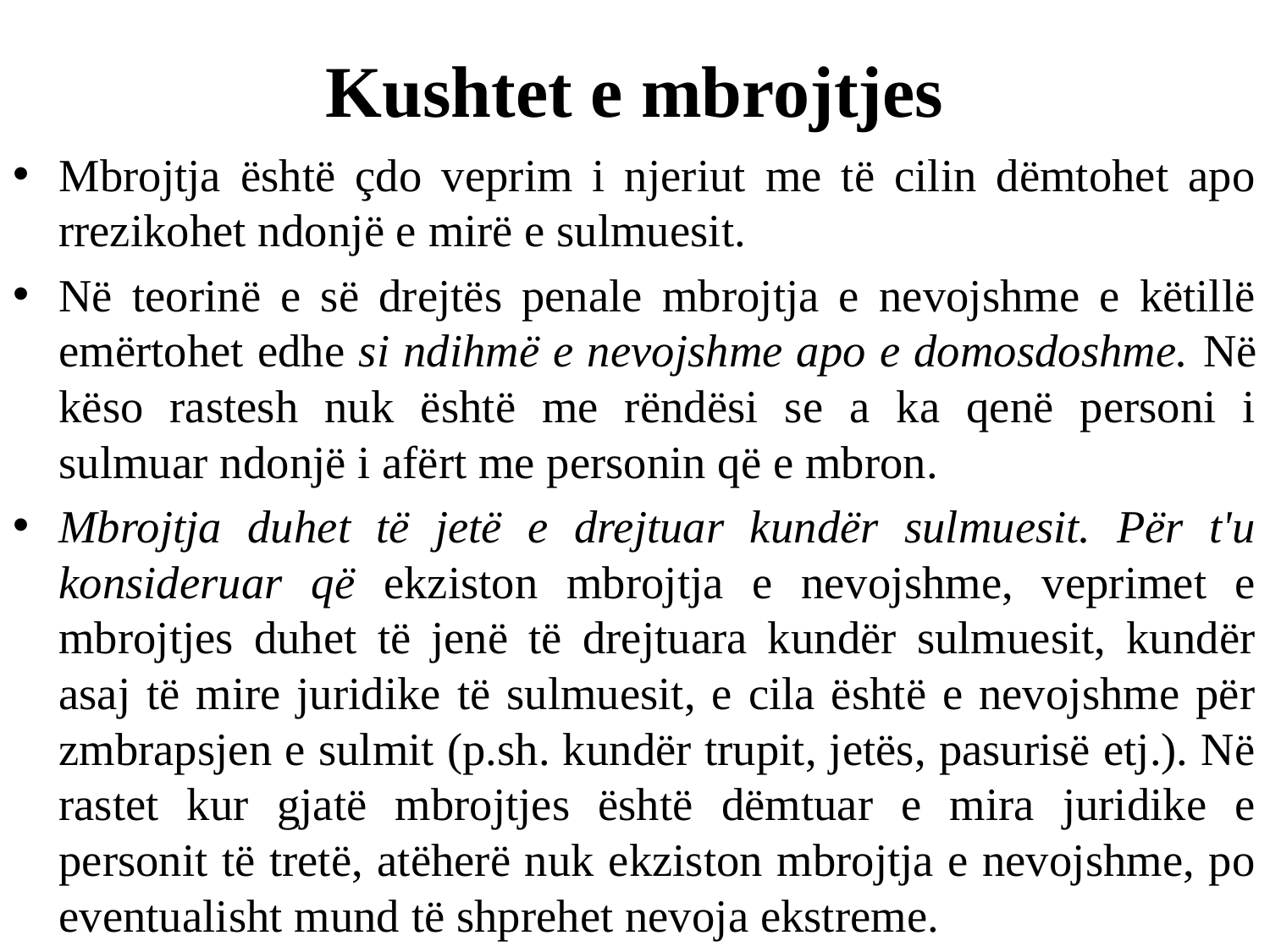

# Kushtet e mbrojtjes
Mbrojtja është çdo veprim i njeriut me të cilin dëmtohet apo rrezikohet ndonjë e mirë e sulmuesit.
Në teorinë e së drejtës penale mbrojtja e nevojshme e këtillë emërtohet edhe si ndihmë e nevojshme apo e domosdoshme. Në këso rastesh nuk është me rëndësi se a ka qenë personi i sulmuar ndonjë i afërt me personin që e mbron.
Mbrojtja duhet të jetë e drejtuar kundër sulmuesit. Për t'u konsideruar që ekziston mbrojtja e nevojshme, veprimet e mbrojtjes duhet të jenë të drejtuara kundër sulmuesit, kundër asaj të mire juridike të sulmuesit, e cila është e nevojshme për zmbrapsjen e sulmit (p.sh. kundër trupit, jetës, pasurisë etj.). Në rastet kur gjatë mbrojtjes është dëmtuar e mira juridike e personit të tretë, atëherë nuk ekziston mbrojtja e nevojshme, po eventualisht mund të shprehet nevoja ekstreme.